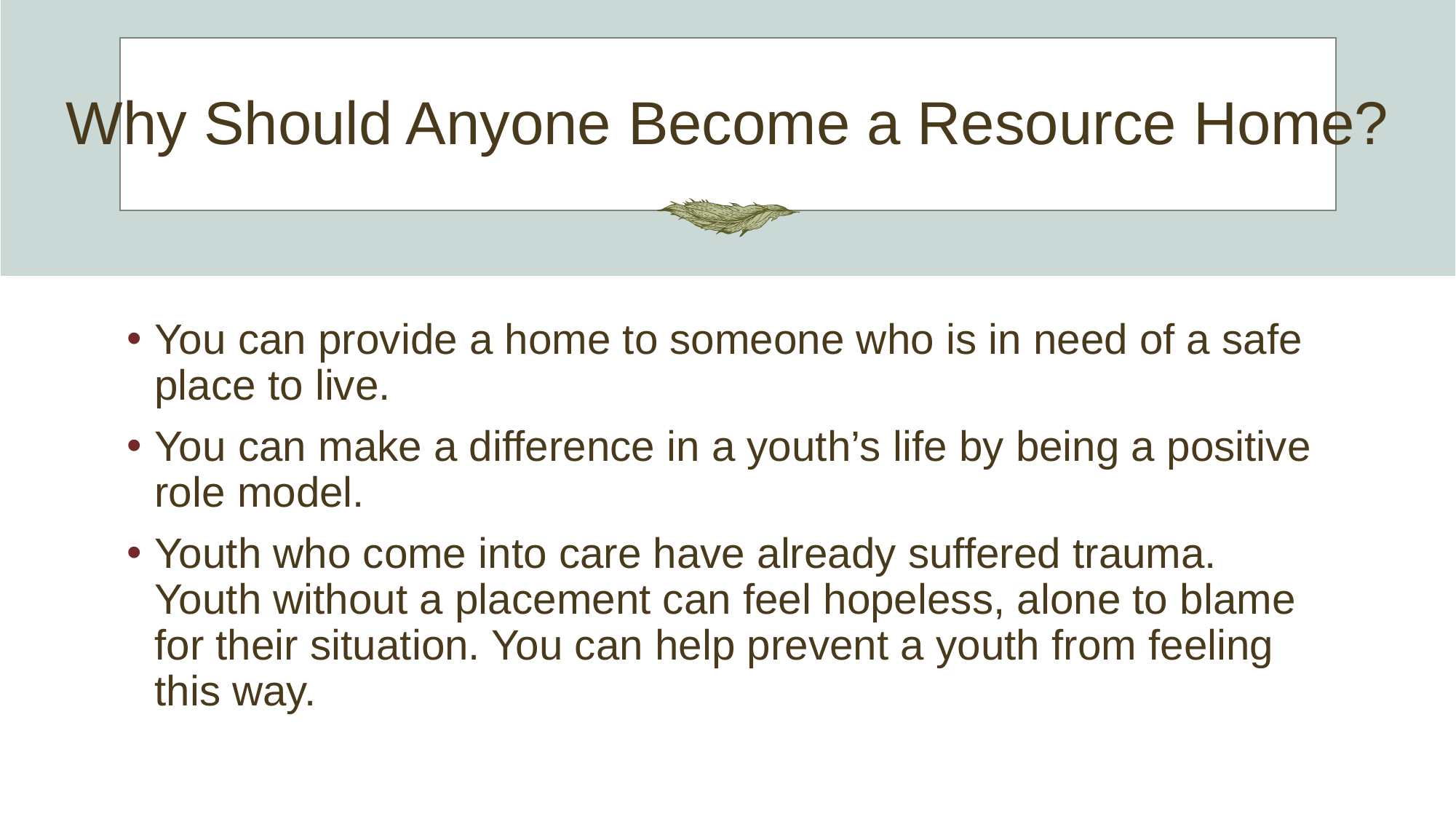

# Why Should Anyone Become a Resource Home?
You can provide a home to someone who is in need of a safe place to live.
You can make a difference in a youth’s life by being a positive role model.
Youth who come into care have already suffered trauma. Youth without a placement can feel hopeless, alone to blame for their situation. You can help prevent a youth from feeling this way.